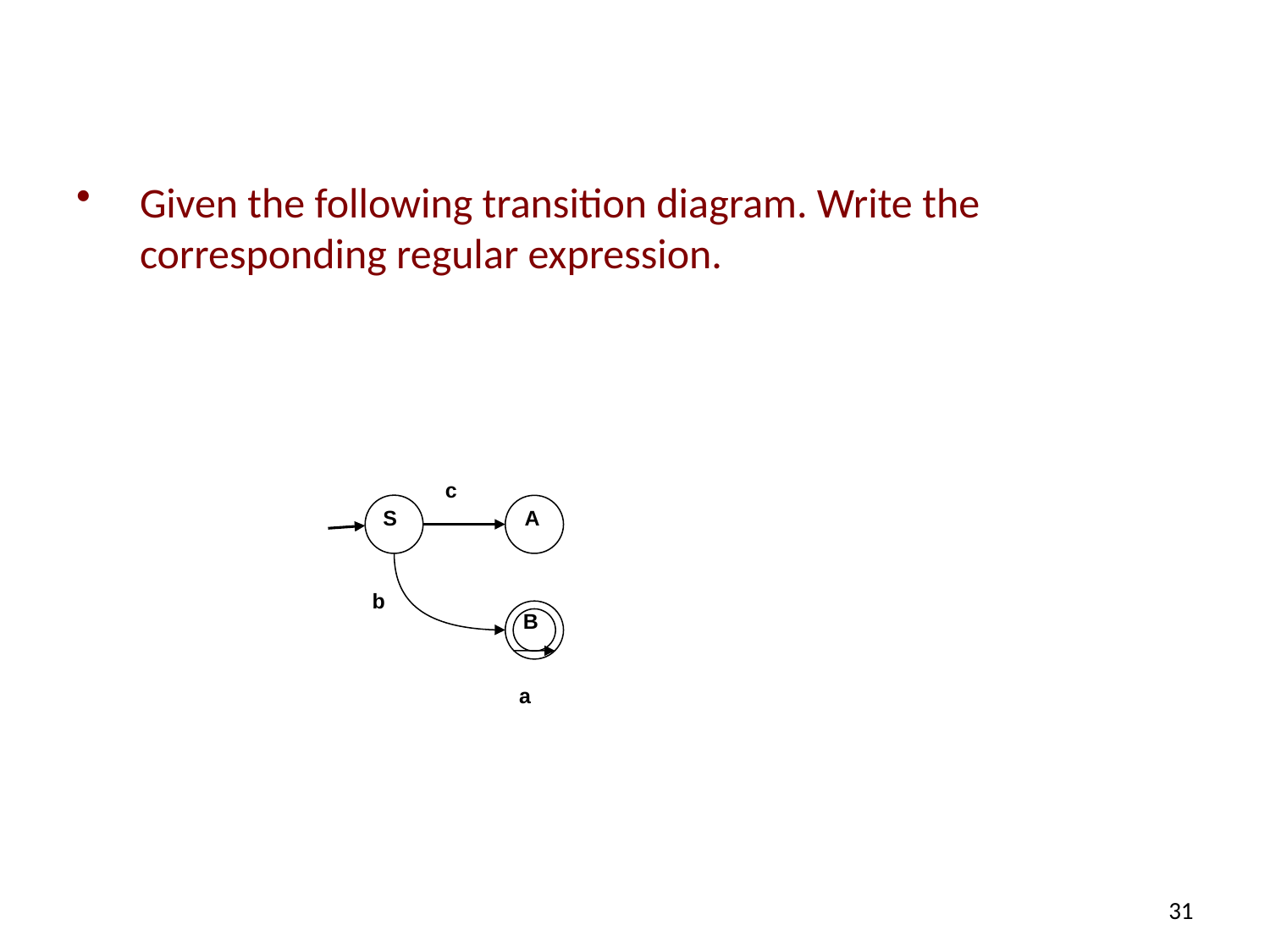

#
Given the following transition diagram. Write the corresponding regular expression.

c

S
A
b

B
a
31